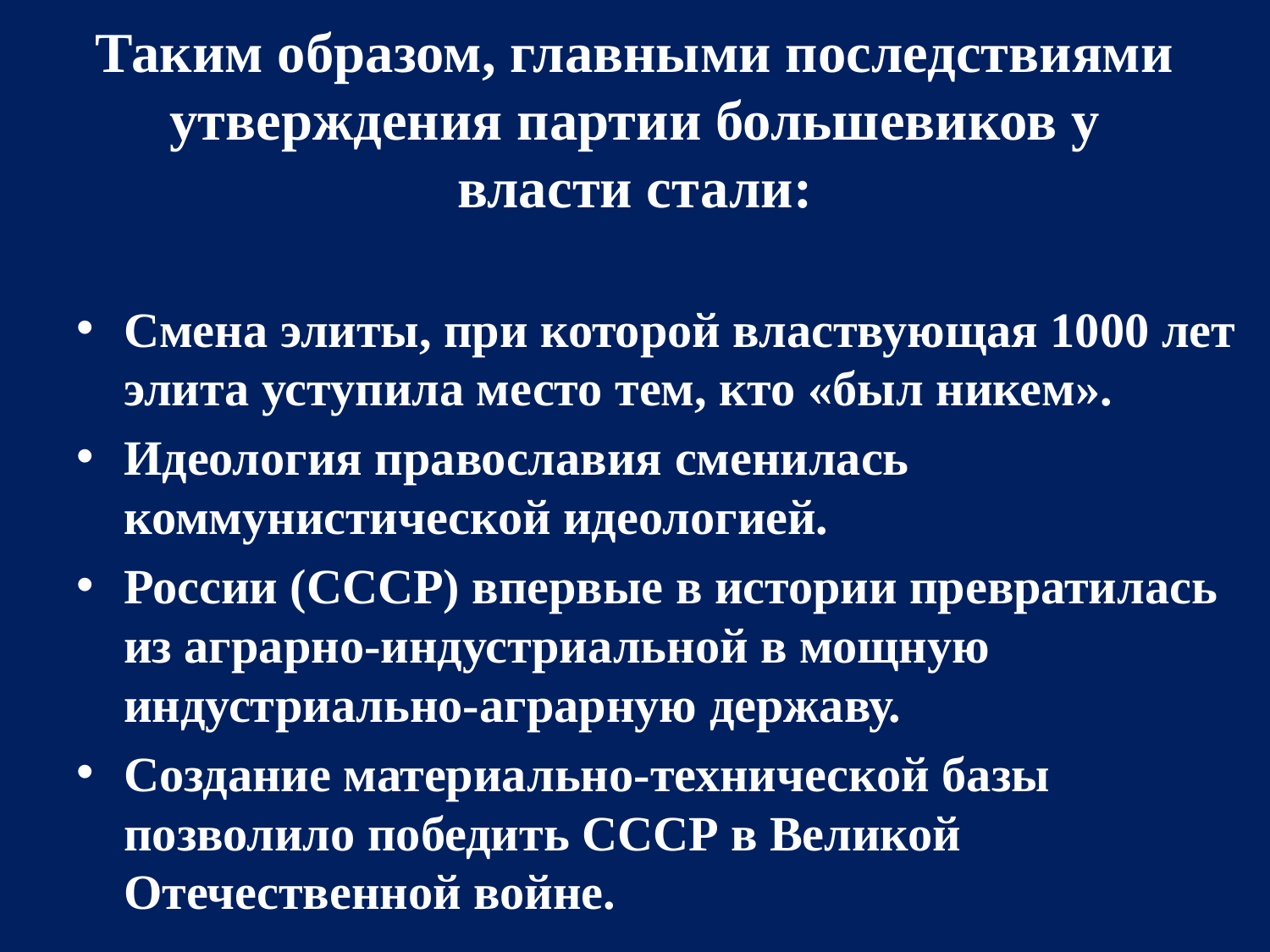

# Таким образом, главными последствиями утверждения партии большевиков у власти стали:

Смена элиты, при которой властвующая 1000 лет элита уступила место тем, кто «был никем».
Идеология православия сменилась коммунистической идеологией.
России (СССР) впервые в истории превратилась из аграрно-индустриальной в мощную индустриально-аграрную державу.
Создание материально-технической базы позволило победить СССР в Великой Отечественной войне.